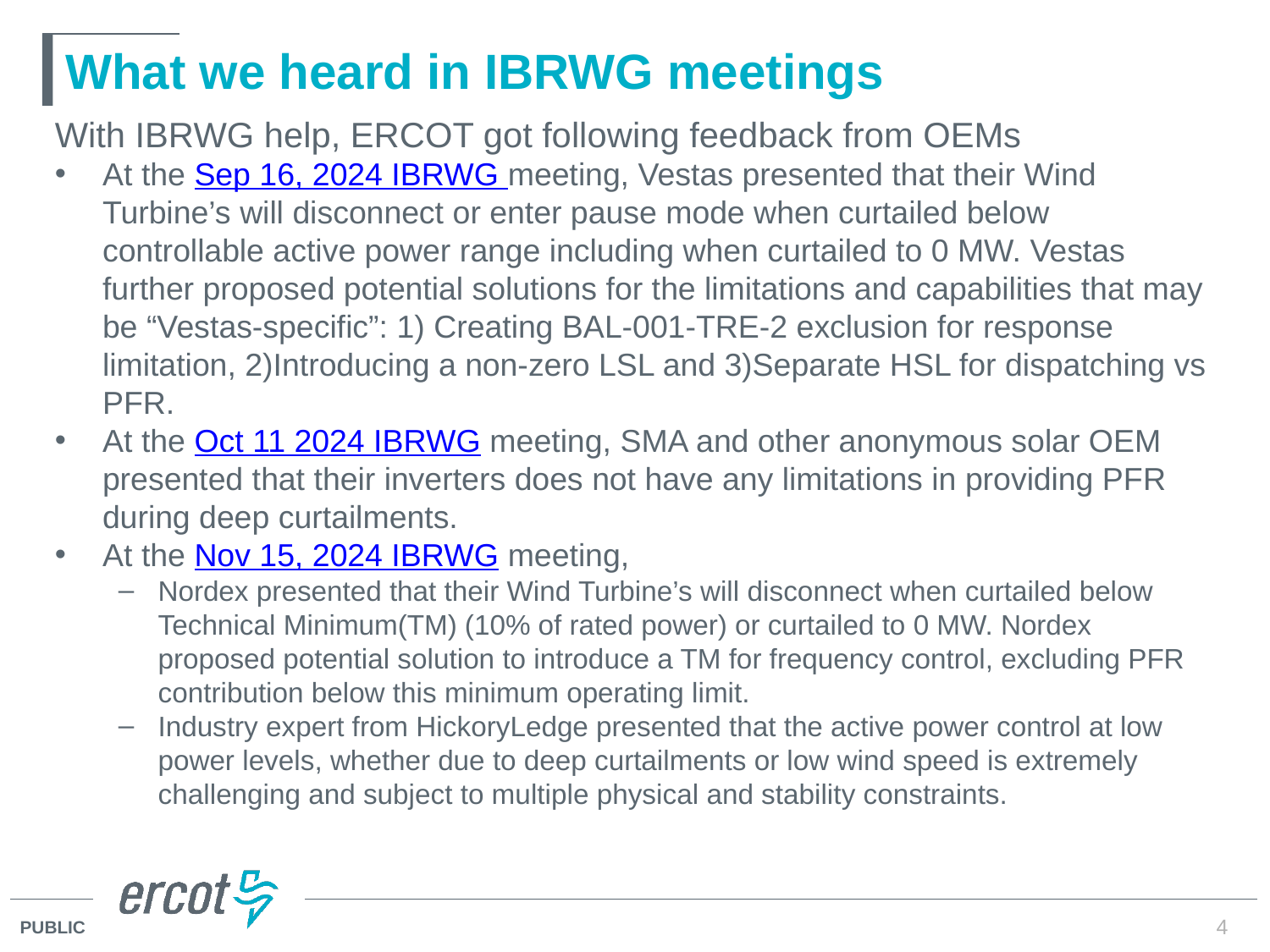

# What we heard in IBRWG meetings
With IBRWG help, ERCOT got following feedback from OEMs
At the Sep 16, 2024 IBRWG meeting, Vestas presented that their Wind Turbine’s will disconnect or enter pause mode when curtailed below controllable active power range including when curtailed to 0 MW. Vestas further proposed potential solutions for the limitations and capabilities that may be “Vestas-specific”: 1) Creating BAL-001-TRE-2 exclusion for response limitation, 2)Introducing a non-zero LSL and 3)Separate HSL for dispatching vs PFR.
At the Oct 11 2024 IBRWG meeting, SMA and other anonymous solar OEM presented that their inverters does not have any limitations in providing PFR during deep curtailments.
At the Nov 15, 2024 IBRWG meeting,
Nordex presented that their Wind Turbine’s will disconnect when curtailed below Technical Minimum(TM) (10% of rated power) or curtailed to 0 MW. Nordex proposed potential solution to introduce a TM for frequency control, excluding PFR contribution below this minimum operating limit.
Industry expert from HickoryLedge presented that the active power control at low power levels, whether due to deep curtailments or low wind speed is extremely challenging and subject to multiple physical and stability constraints.

4